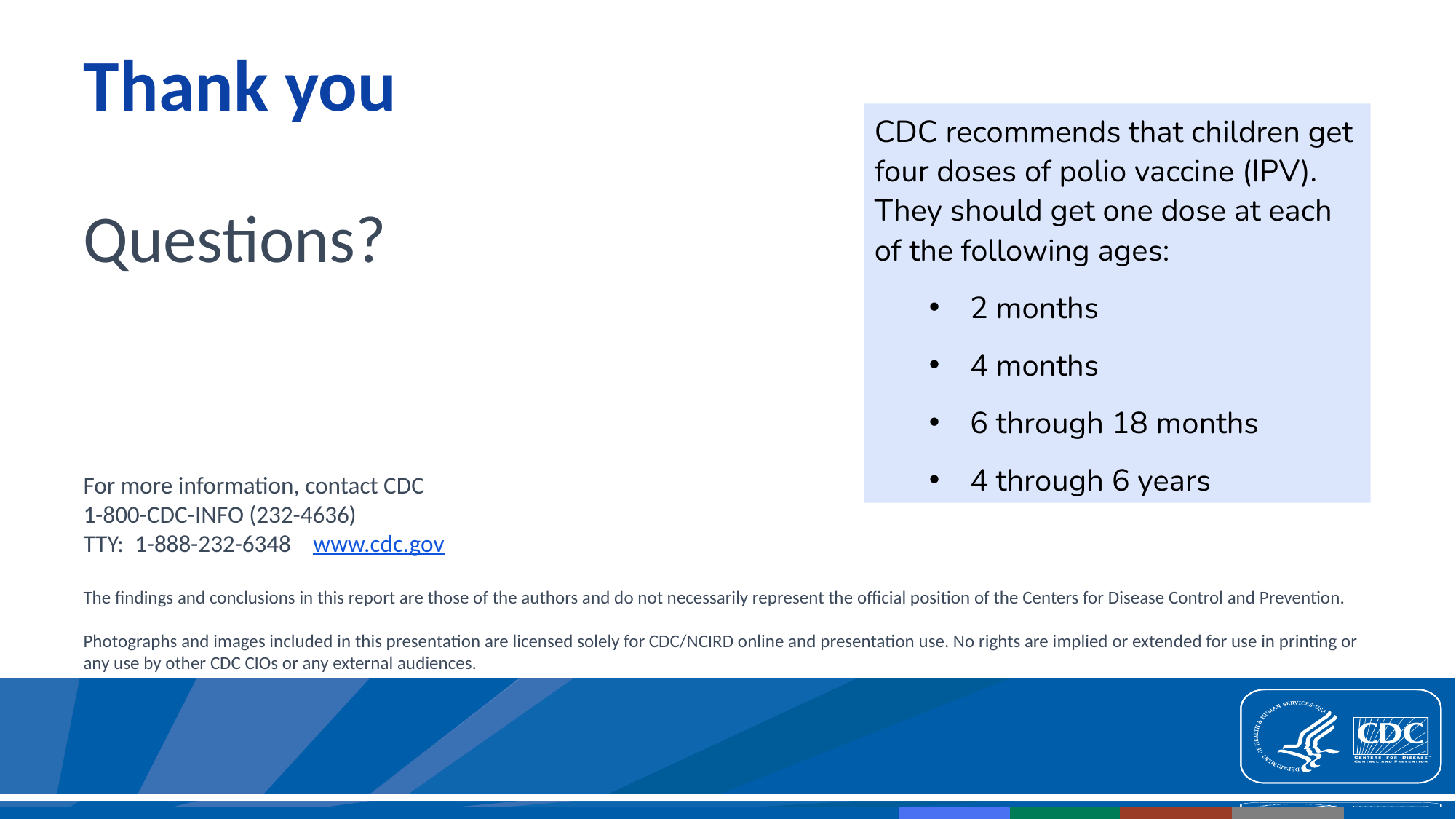

# Thank you
CDC recommends that children get four doses of polio vaccine (IPV). They should get one dose at each of the following ages:
2 months
4 months
6 through 18 months
4 through 6 years
Questions?